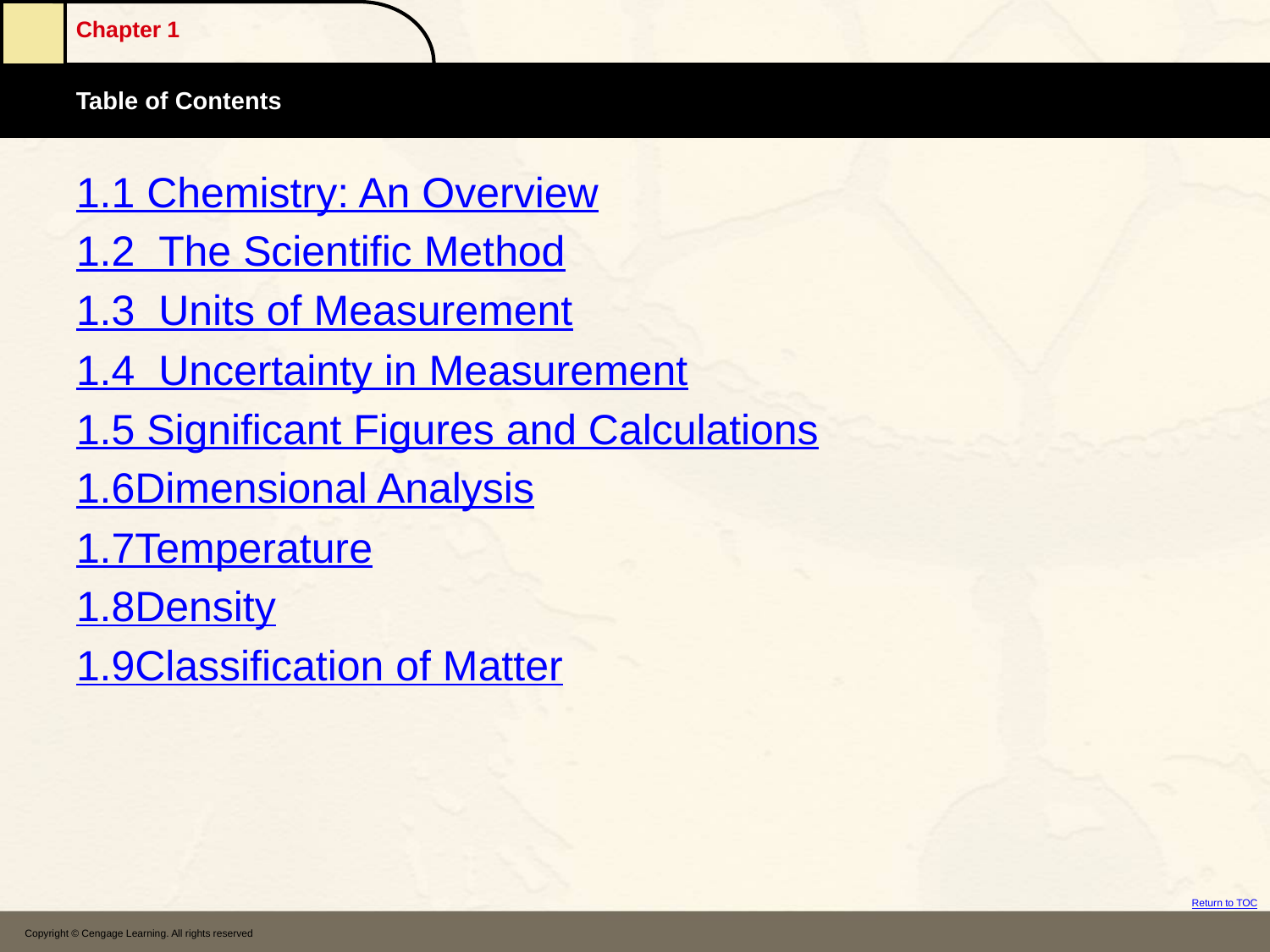

1.1 	Chemistry: An Overview
1.2  	The Scientific Method
1.3  	Units of Measurement
1.4  	Uncertainty in Measurement
1.5 	Significant Figures and Calculations
1.6	Dimensional Analysis
1.7	Temperature
1.8	Density
1.9	Classification of Matter

Copyright © Cengage Learning. All rights reserved